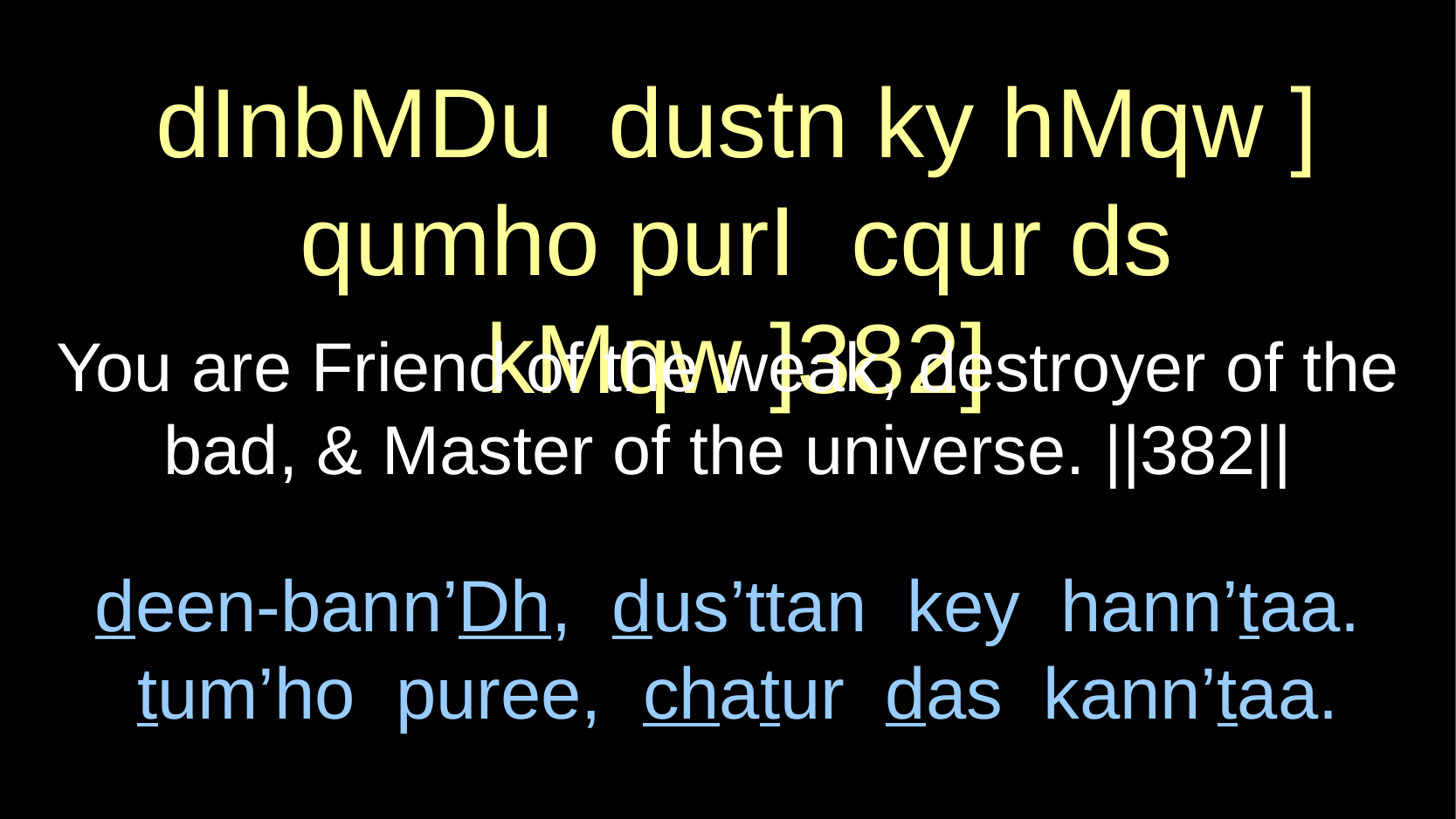

dInbMDu  dustn ky hMqw ]
qumho purI  cqur ds kMqw ]382]
You are Friend of the weak, destroyer of the bad, & Master of the universe. ||382||
deen-bann’Dh,  dus’ttan  key  hann’taa.
 tum’ho  puree,  chatur  das  kann’taa.